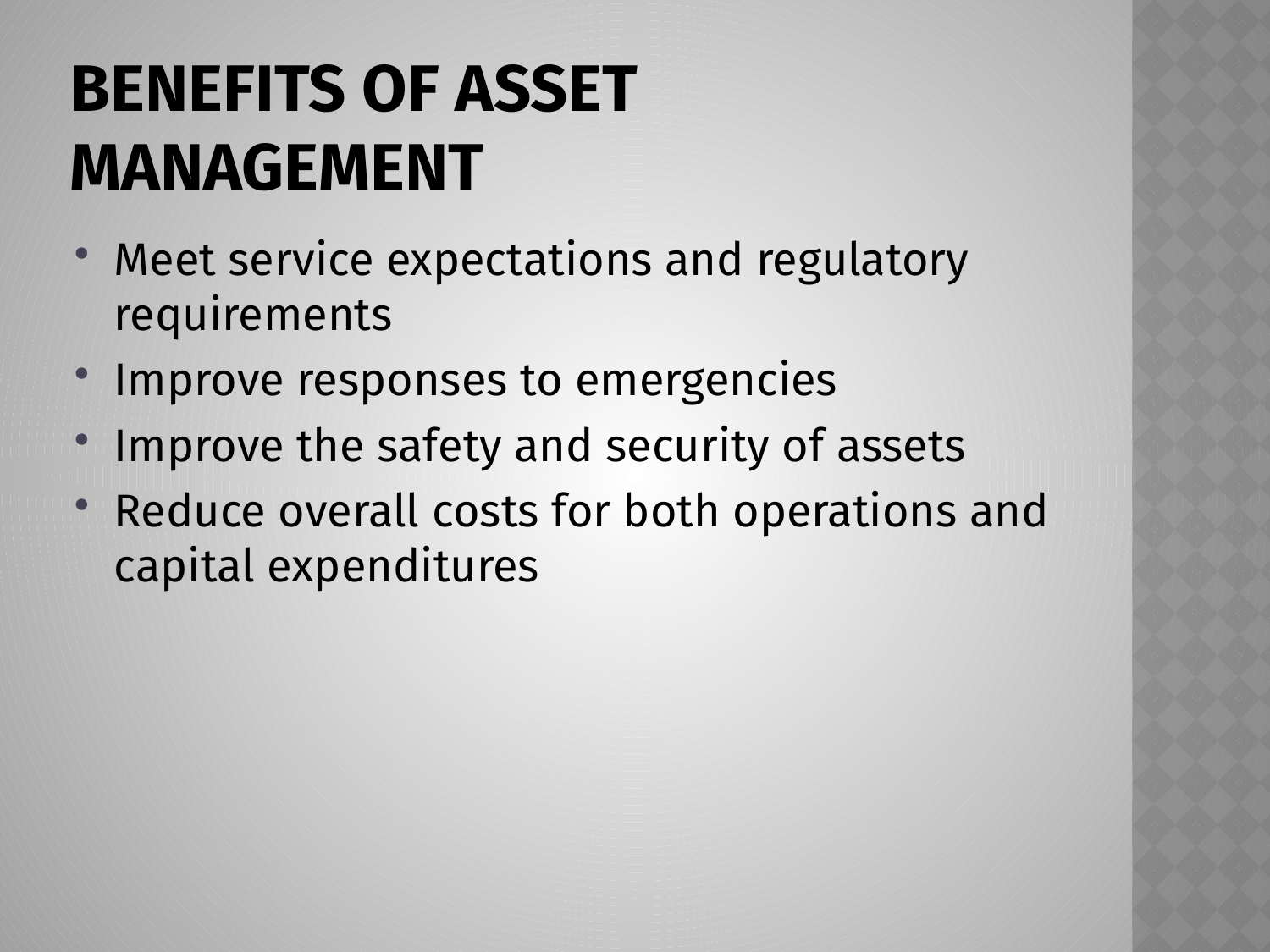

# Benefits of Asset Management
Meet service expectations and regulatory requirements
Improve responses to emergencies
Improve the safety and security of assets
Reduce overall costs for both operations and capital expenditures